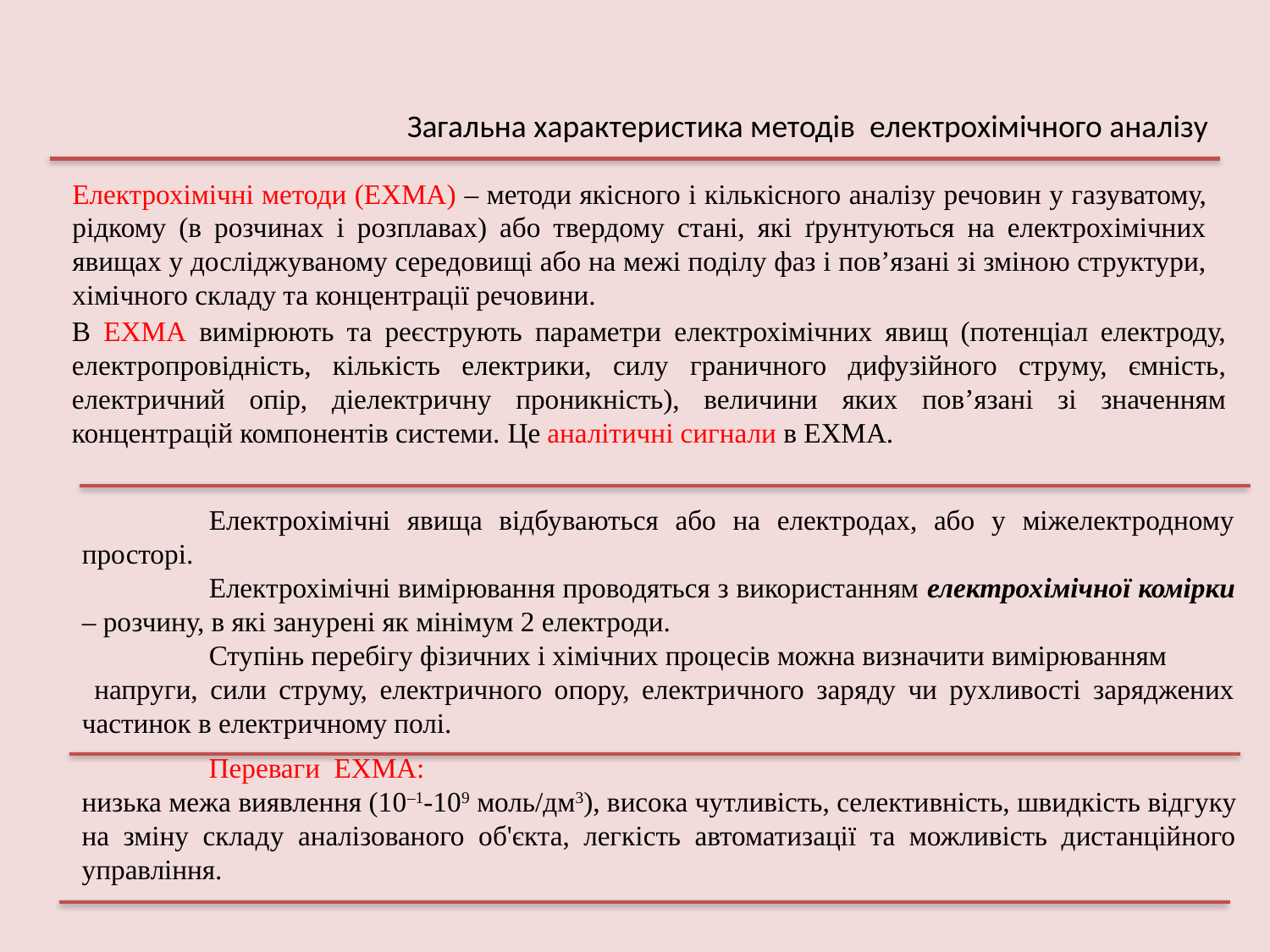

Загальна характеристика методів  електрохімічного аналізу
Електрохiмiчнi методи (ЕХМА) – методи якісного і кількісного аналізу речовин у газуватому, рідкому (в розчинах і розплавах) або твердому стані, які ґрунтуються на електрохімічних явищах у досліджуваному середовищі або на межі поділу фаз і пов’язані зі зміною структури, хімічного складу та концентрації речовини.
В ЕХМА вимірюють та реєструють параметри електрохімічних явищ (потенціал електроду, електропровідність, кількість електрики, силу граничного дифузійного струму, ємність, електричний опір, діелектричну проникність), величини яких пов’язані зі значенням концентрацій компонентів системи. Це аналітичні сигнали в ЕХМА.
	Електрохімічні явища відбуваються або на електродах, або у міжелектродному просторі.
	Електрохімічні вимірювання проводяться з використанням електрохімічної комірки – розчину, в які занурені як мінімум 2 електроди.
	Ступінь перебігу фізичних і хімічних процесів можна визначити вимірюванням
 напруги, сили струму, електричного опору, електричного заряду чи рухливості заряджених частинок в електричному полі.

	Переваги  ЕХМА:
низька межа виявлення (10–1-109 моль/дм3), висока чутливість, селективність, швидкість відгуку на зміну складу аналізованого об'єкта, легкість автоматизації та можливість дистанційного управління.